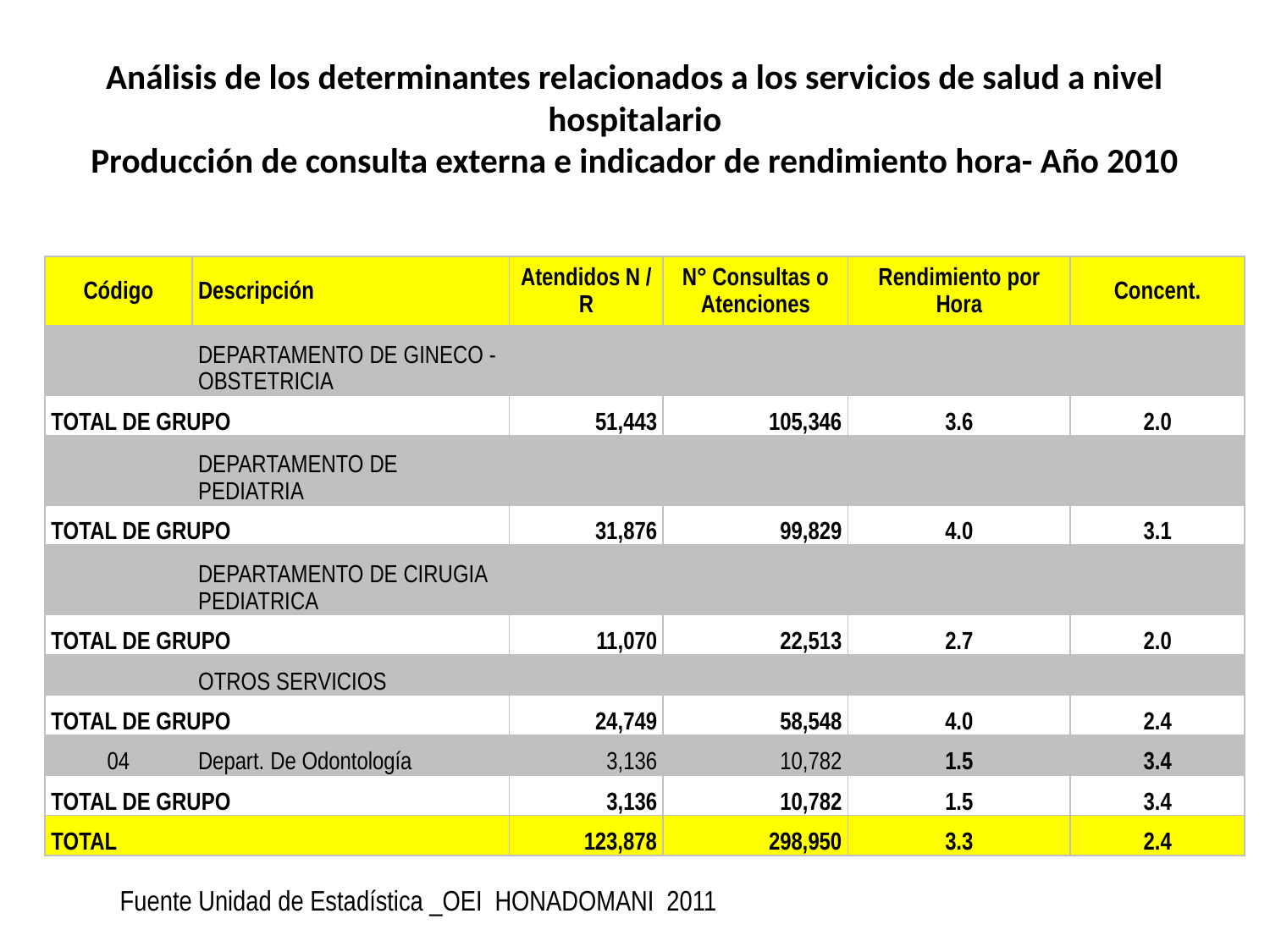

# Análisis de los determinantes relacionados a los servicios de salud a nivel hospitalario Producción de consulta externa e indicador de rendimiento hora- Año 2010
| Código | Descripción | Atendidos N / R | N° Consultas o Atenciones | Rendimiento por Hora | Concent. |
| --- | --- | --- | --- | --- | --- |
|  | DEPARTAMENTO DE GINECO - OBSTETRICIA |  |  |  |  |
| TOTAL DE GRUPO |  | 51,443 | 105,346 | 3.6 | 2.0 |
|  | DEPARTAMENTO DE PEDIATRIA |  |  |  |  |
| TOTAL DE GRUPO |  | 31,876 | 99,829 | 4.0 | 3.1 |
|  | DEPARTAMENTO DE CIRUGIA PEDIATRICA |  |  |  |  |
| TOTAL DE GRUPO |  | 11,070 | 22,513 | 2.7 | 2.0 |
|  | OTROS SERVICIOS |  |  |  |  |
| TOTAL DE GRUPO |  | 24,749 | 58,548 | 4.0 | 2.4 |
| 04 | Depart. De Odontología | 3,136 | 10,782 | 1.5 | 3.4 |
| TOTAL DE GRUPO |  | 3,136 | 10,782 | 1.5 | 3.4 |
| TOTAL |  | 123,878 | 298,950 | 3.3 | 2.4 |
Fuente Unidad de Estadística _OEI  HONADOMANI  2011